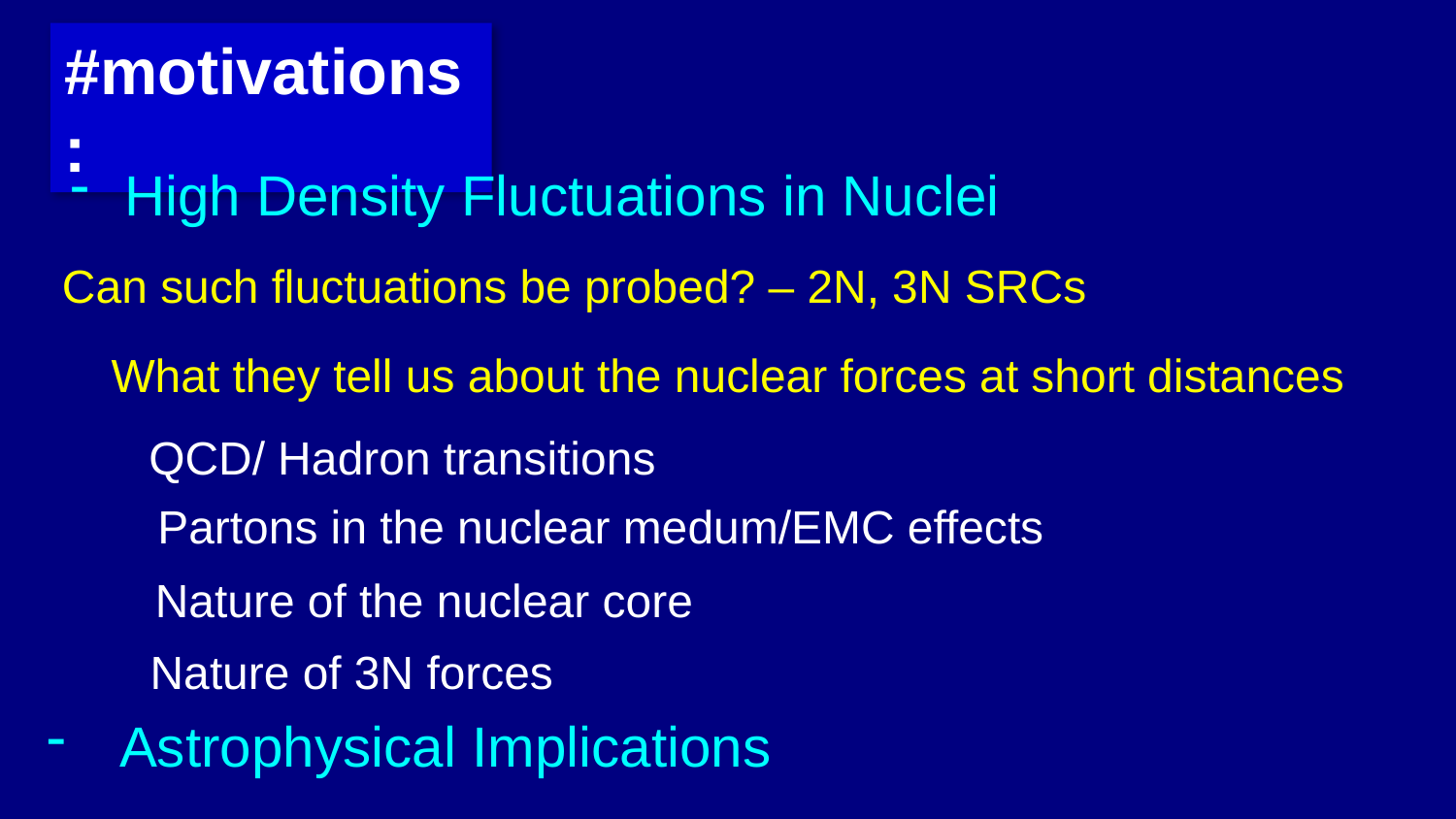

#motivations:
High Density Fluctuations in Nuclei
Can such fluctuations be probed? – 2N, 3N SRCs
What they tell us about the nuclear forces at short distances
QCD/ Hadron transitions
Partons in the nuclear medum/EMC effects
Nature of the nuclear core
Nature of 3N forces
Astrophysical Implications